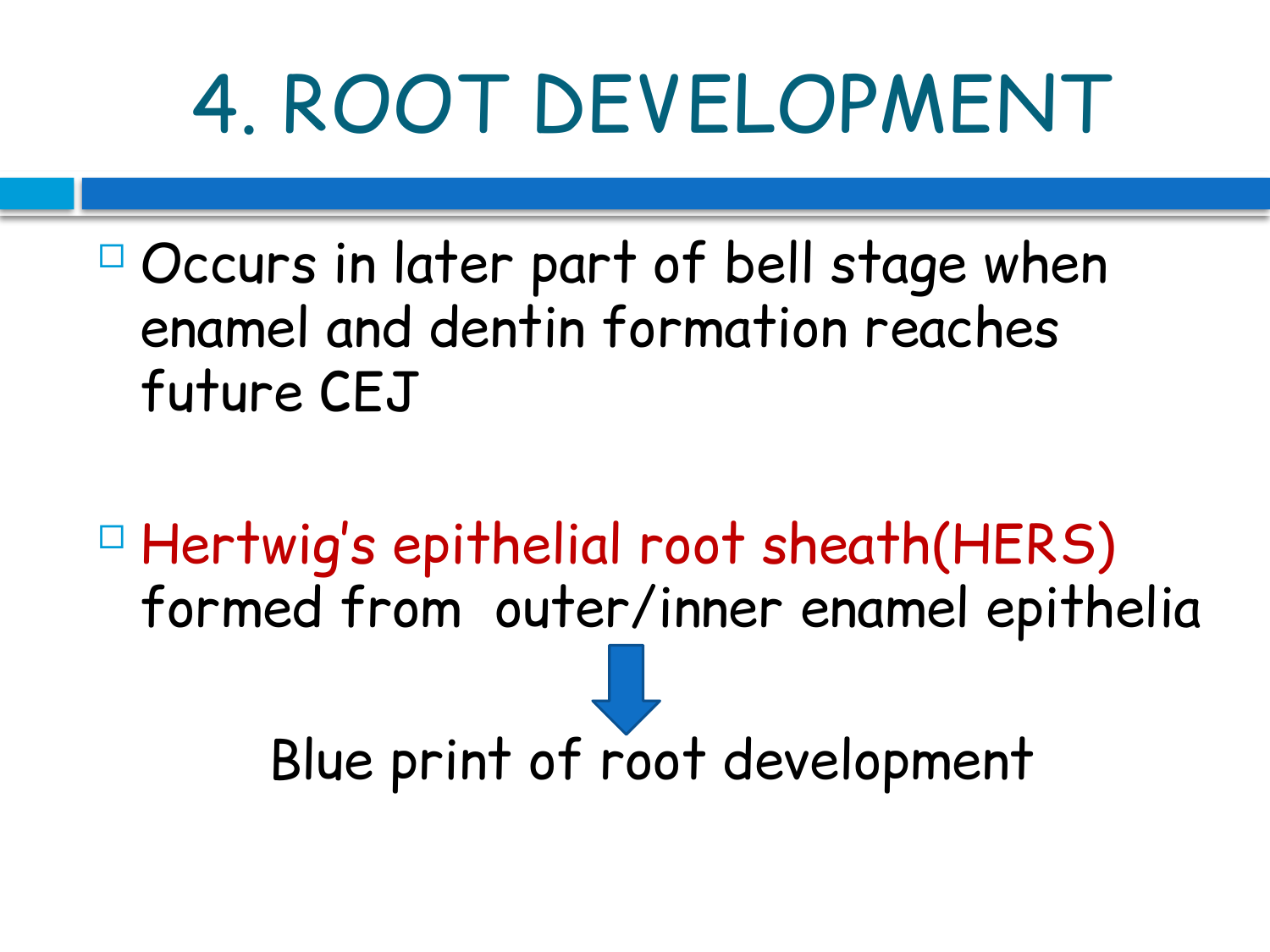

# 4. ROOT DEVELOPMENT
Occurs in later part of bell stage when enamel and dentin formation reaches future CEJ

Hertwig’s epithelial root sheath(HERS) formed from  outer/inner enamel epithelia

	        Blue print of root development